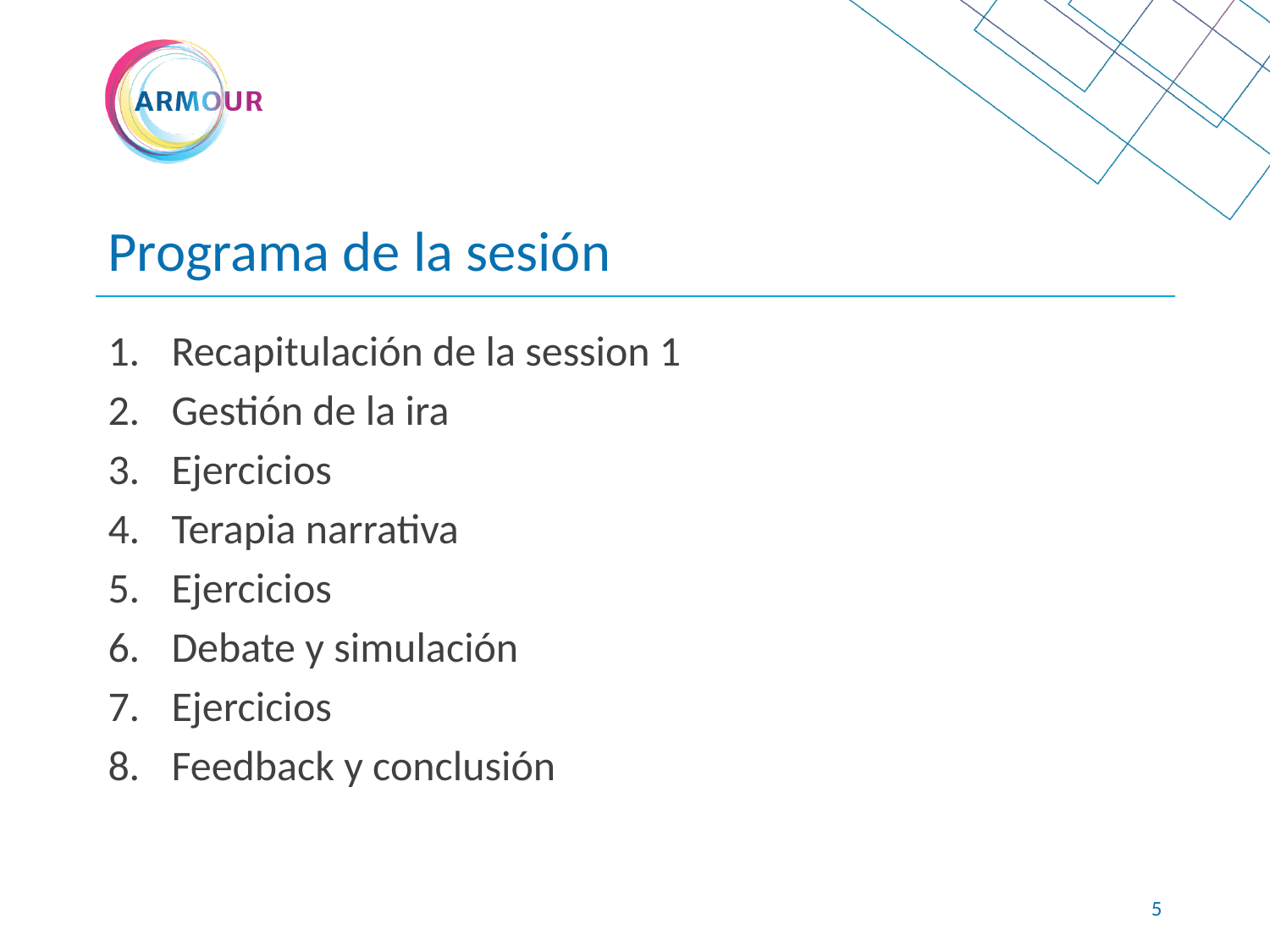

# Programa de la sesión
Recapitulación de la session 1
Gestión de la ira
Ejercicios
Terapia narrativa
Ejercicios
Debate y simulación
Ejercicios
Feedback y conclusión
5